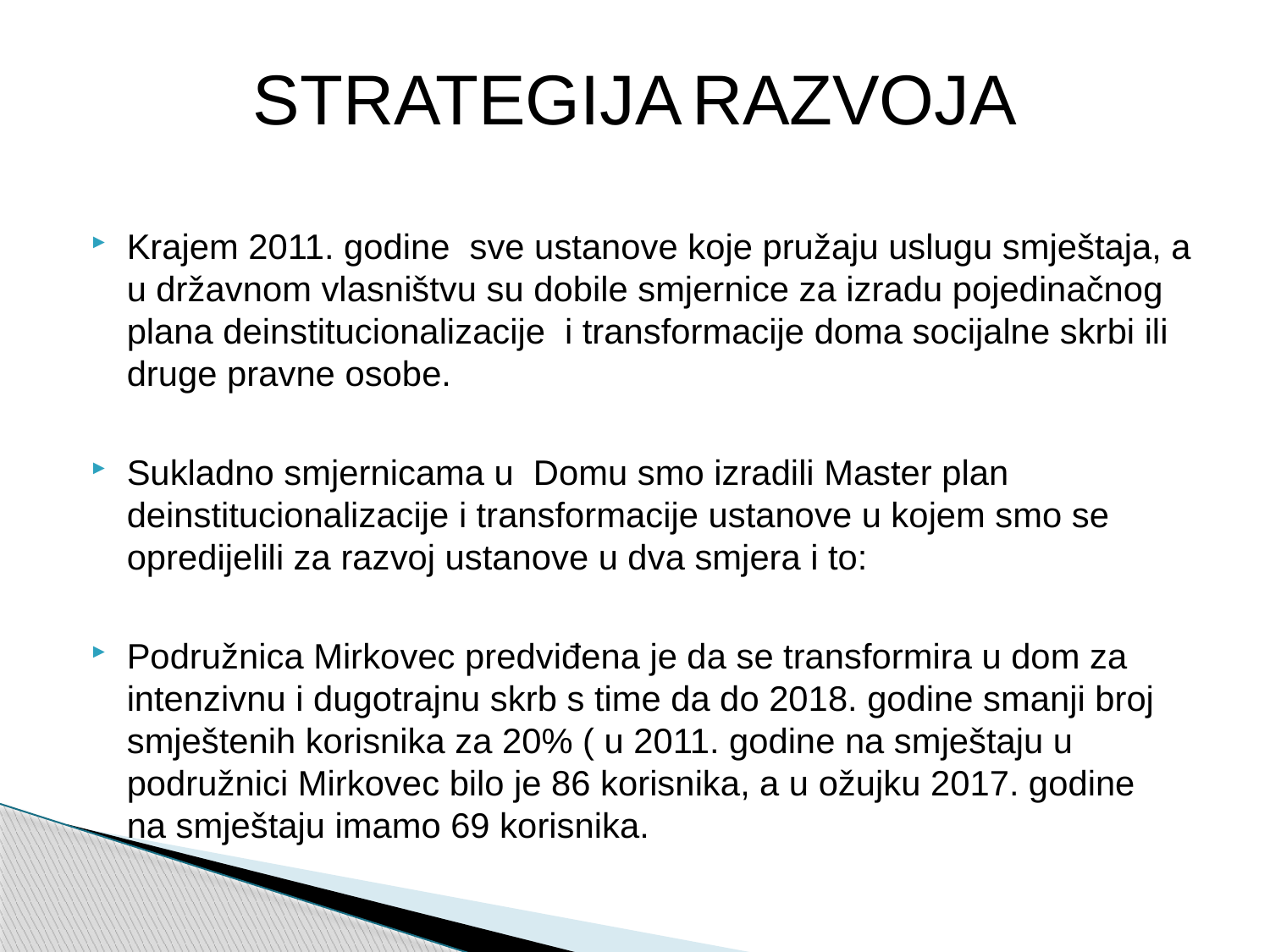

# STRATEGIJA RAZVOJA
Krajem 2011. godine  sve ustanove koje pružaju uslugu smještaja, a u državnom vlasništvu su dobile smjernice za izradu pojedinačnog plana deinstitucionalizacije  i transformacije doma socijalne skrbi ili druge pravne osobe.

Sukladno smjernicama u  Domu smo izradili Master plan deinstitucionalizacije i transformacije ustanove u kojem smo se opredijelili za razvoj ustanove u dva smjera i to:

Podružnica Mirkovec predviđena je da se transformira u dom za intenzivnu i dugotrajnu skrb s time da do 2018. godine smanji broj smještenih korisnika za 20% ( u 2011. godine na smještaju u podružnici Mirkovec bilo je 86 korisnika, a u ožujku 2017. godine  na smještaju imamo 69 korisnika.